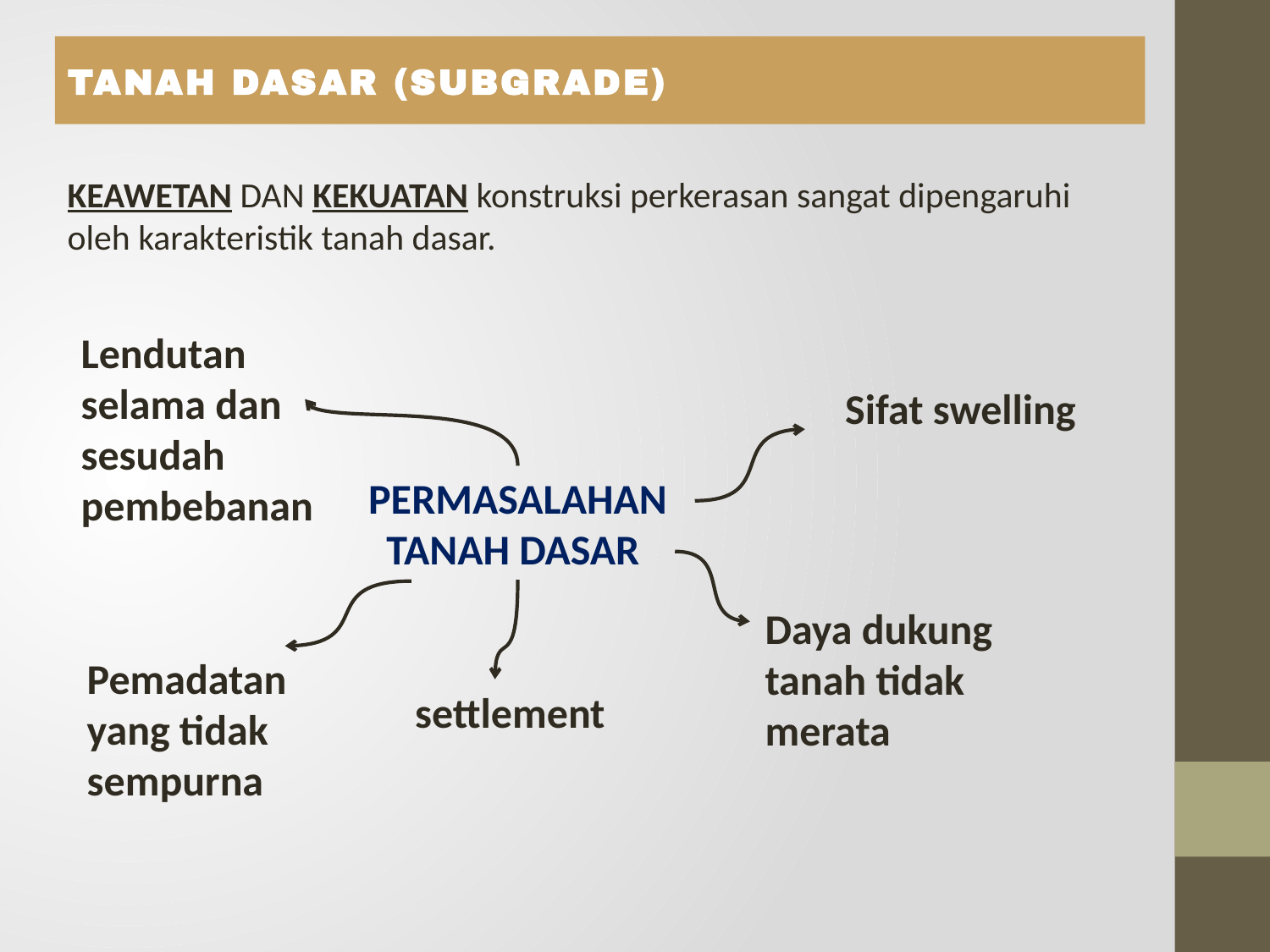

# TANAH DASAR (SUBGRADE)
KEAWETAN DAN KEKUATAN konstruksi perkerasan sangat dipengaruhi oleh karakteristik tanah dasar.

Lendutan selama dan sesudah pembebanan
Sifat swelling
PERMASALAHAN TANAH DASAR
Daya dukung tanah tidak merata
Pemadatan yang tidak sempurna
settlement